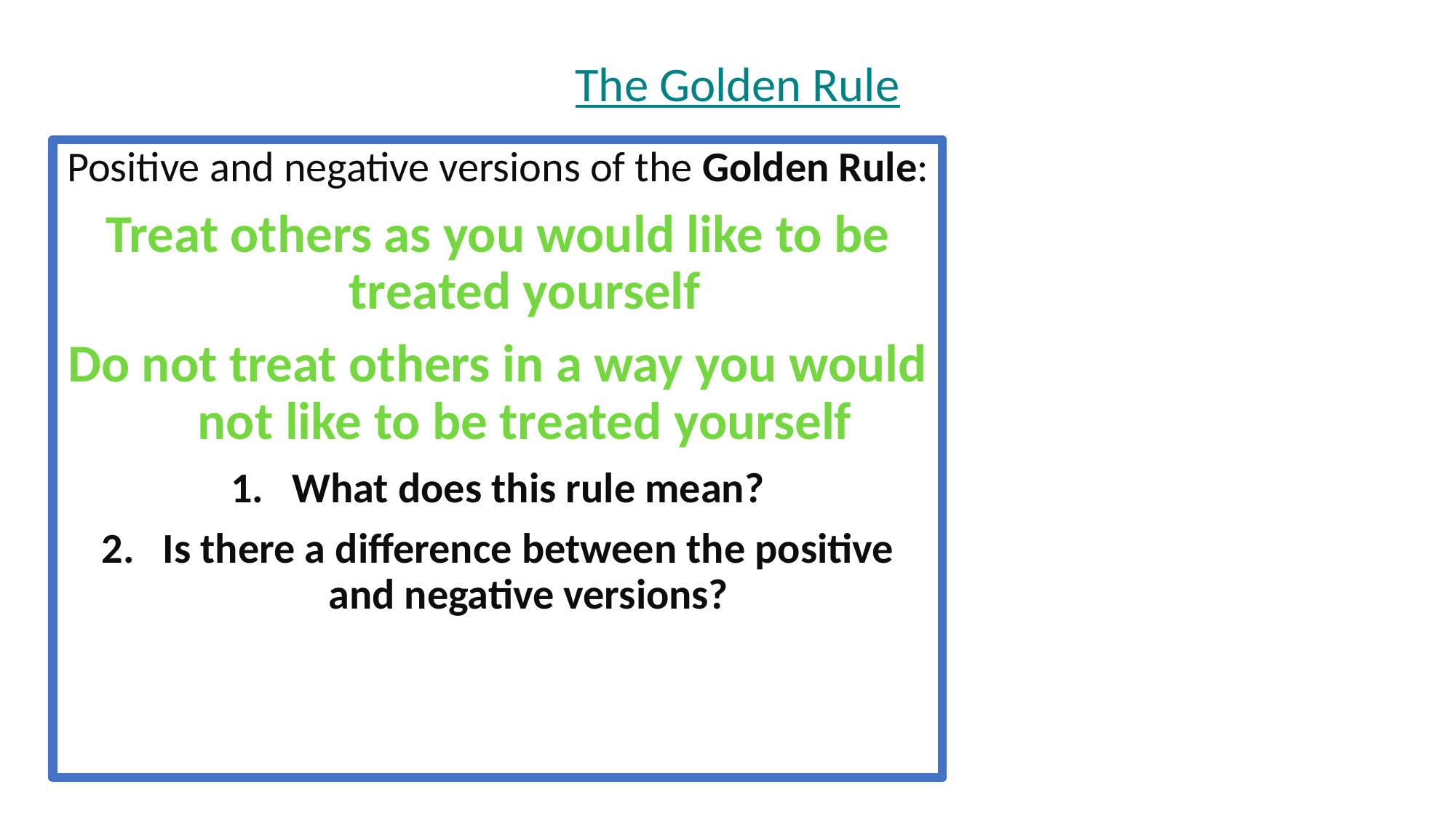

# The Golden Rule
Positive and negative versions of the Golden Rule:
Treat others as you would like to be treated yourself
Do not treat others in a way you would not like to be treated yourself
What does this rule mean?
Is there a difference between the positive and negative versions?